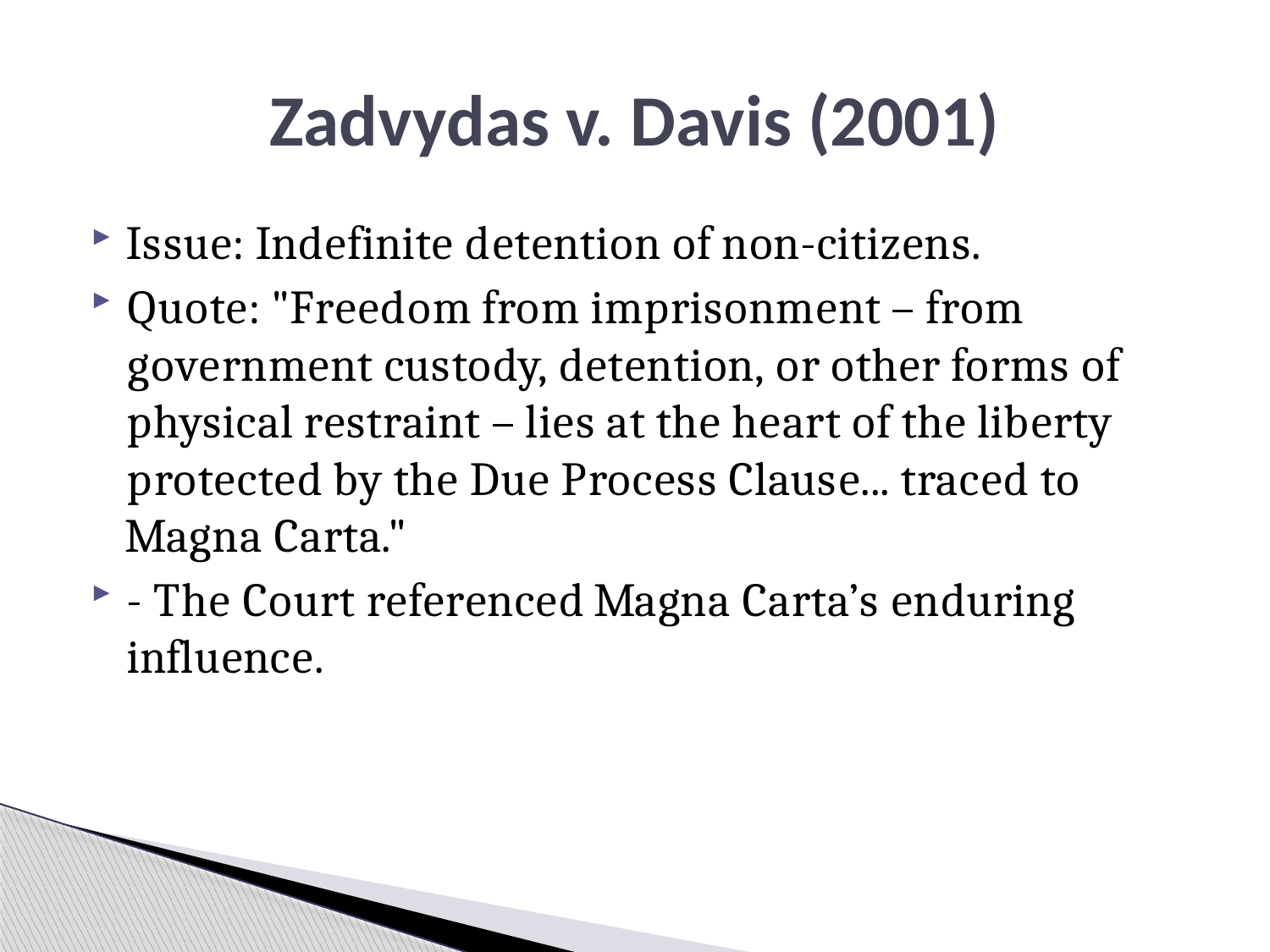

# Zadvydas v. Davis (2001)
Issue: Indefinite detention of non-citizens.
Quote: "Freedom from imprisonment – from government custody, detention, or other forms of physical restraint – lies at the heart of the liberty protected by the Due Process Clause... traced to Magna Carta."
- The Court referenced Magna Carta’s enduring influence.